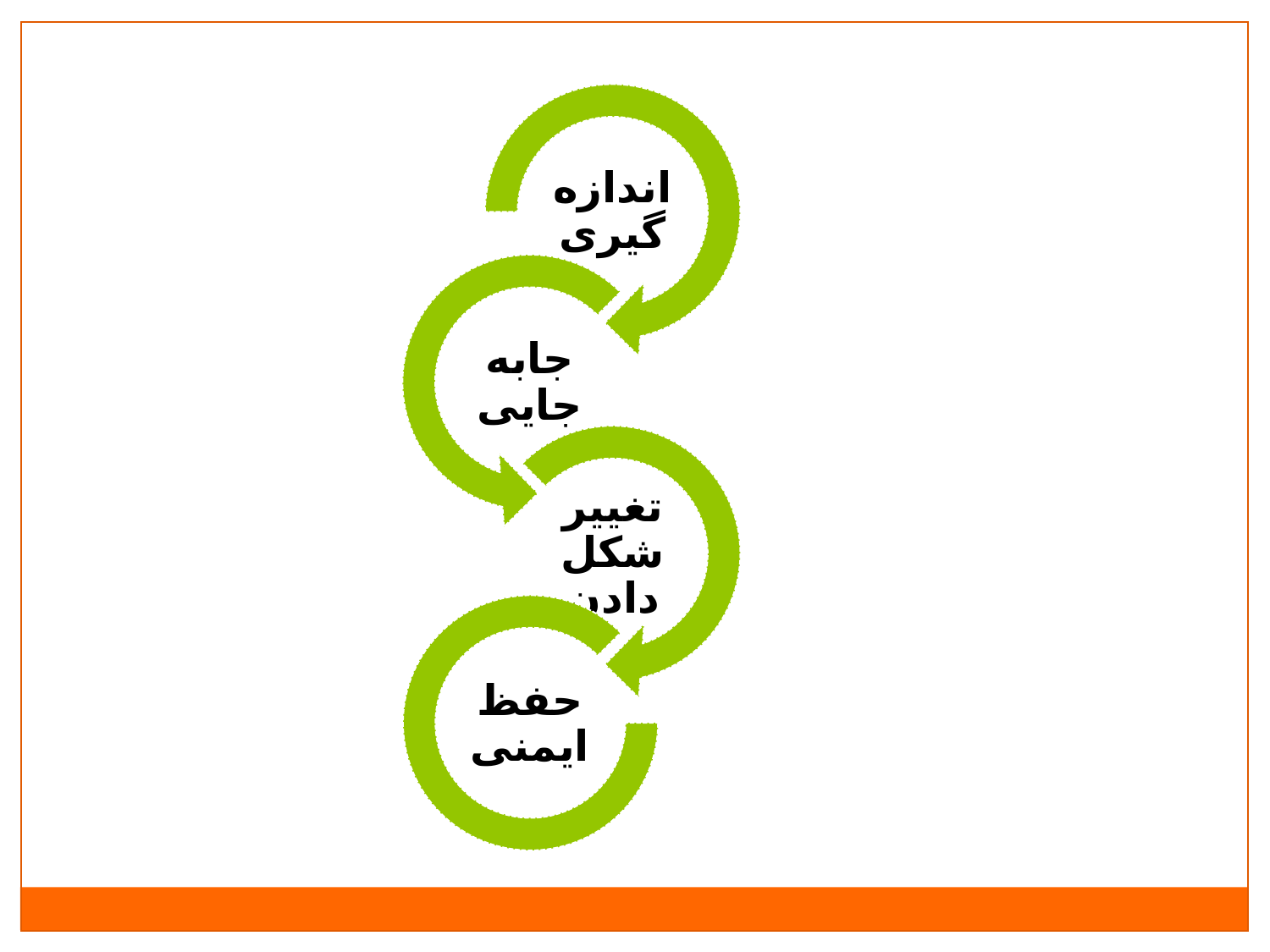

اندازه گیری
جابه جایی
تغییر شکل دادن
حفظ ایمنی